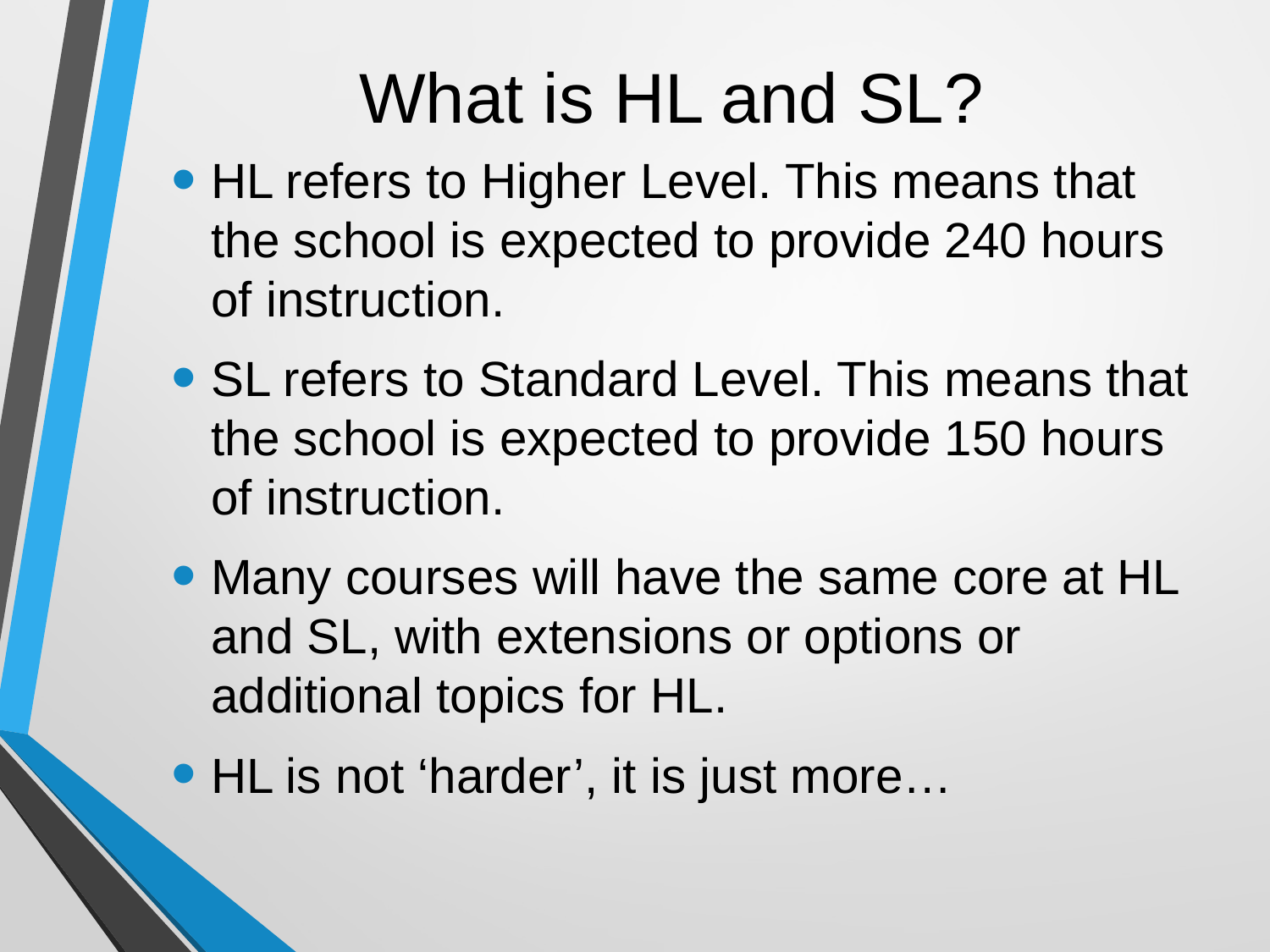

# What is HL and SL?
HL refers to Higher Level. This means that the school is expected to provide 240 hours of instruction.
SL refers to Standard Level. This means that the school is expected to provide 150 hours of instruction.
Many courses will have the same core at HL and SL, with extensions or options or additional topics for HL.
HL is not ‘harder’, it is just more…